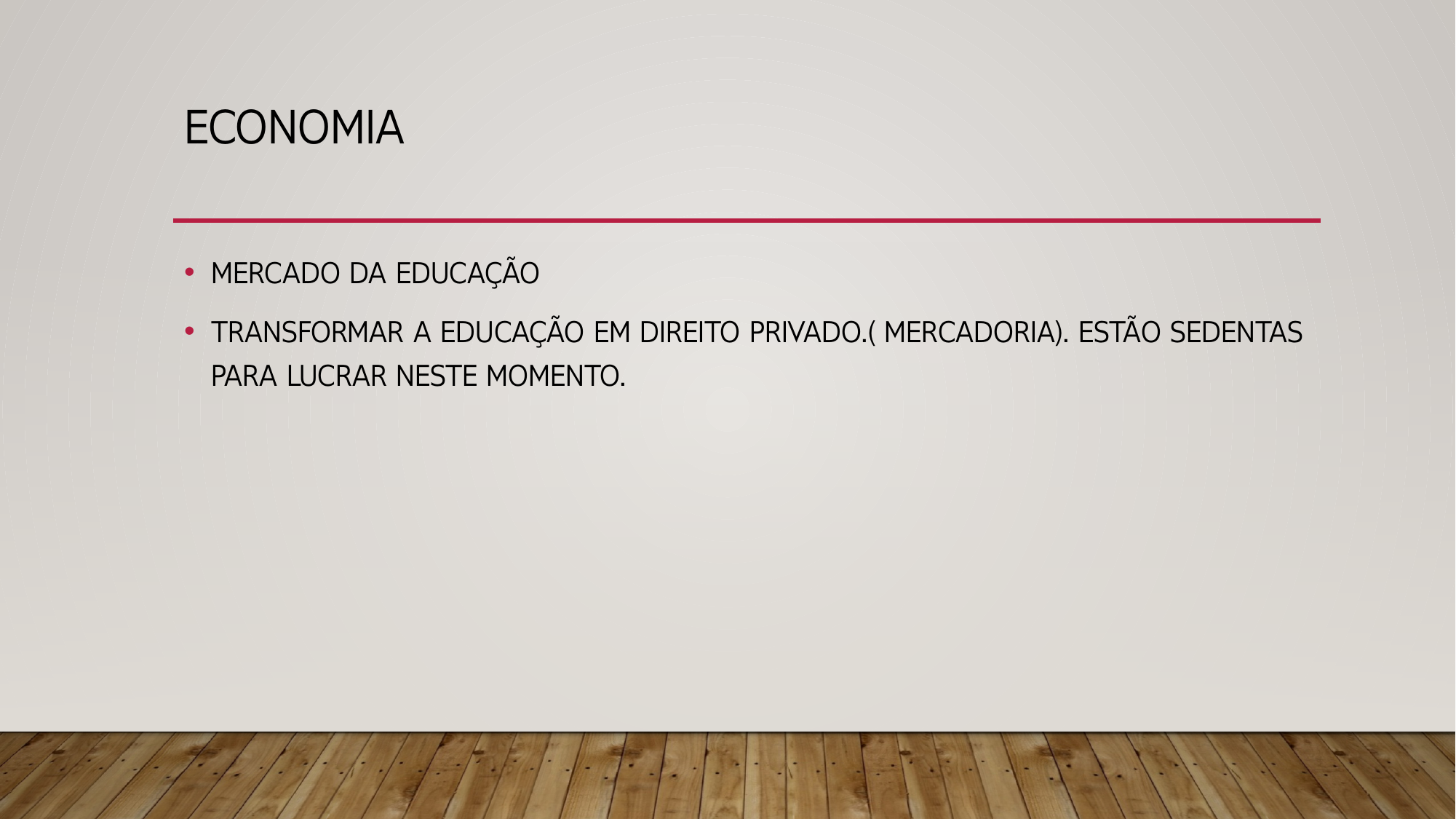

# ECONOMIA
MERCADO DA EDUCAÇÃO
TRANSFORMAR A EDUCAÇÃO EM DIREITO PRIVADO.( MERCADORIA). ESTÃO SEDENTAS PARA LUCRAR NESTE MOMENTO.